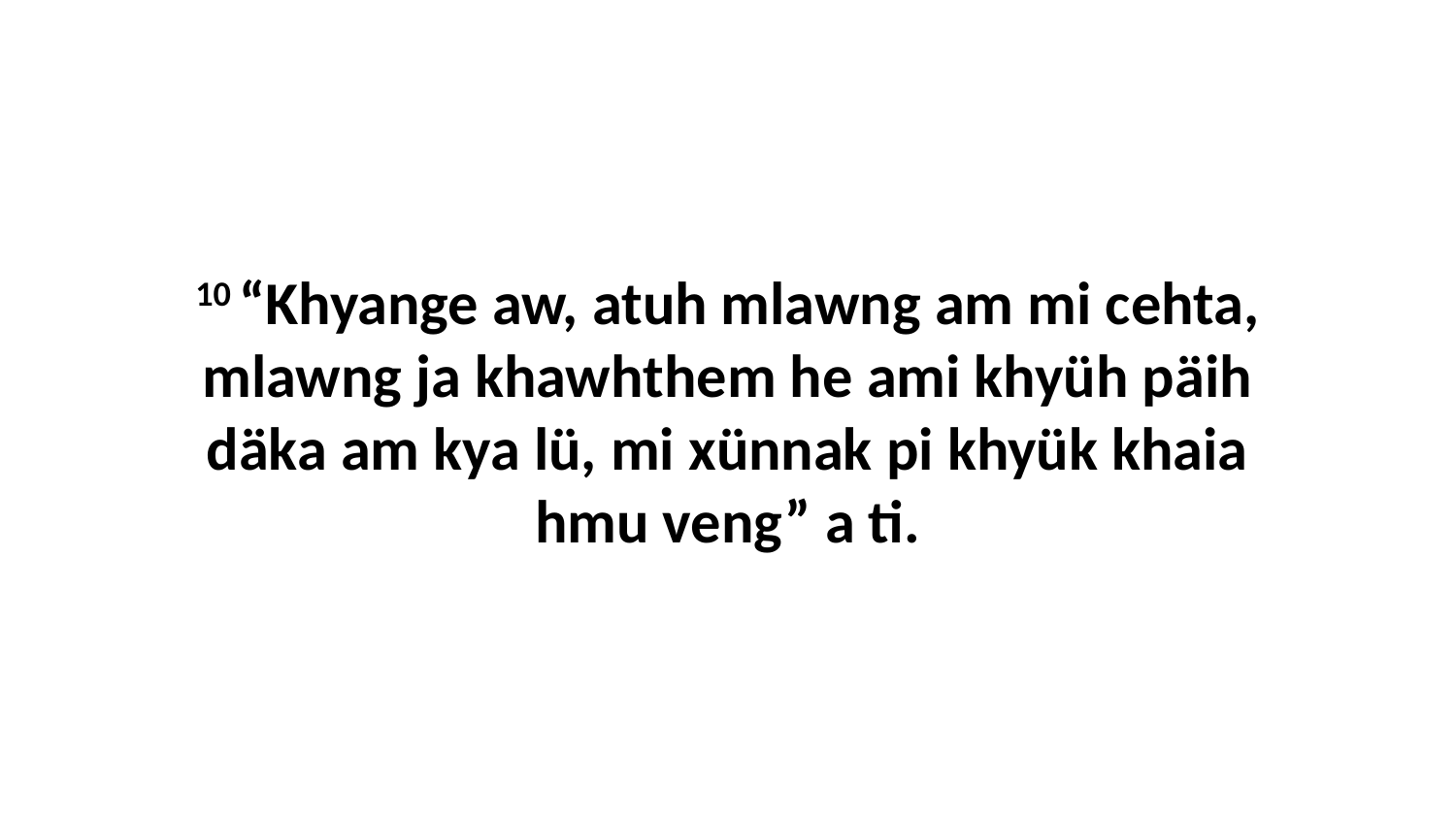

10 “Khyange aw, atuh mlawng am mi cehta, mlawng ja khawhthem he ami khyüh päih däka am kya lü, mi xünnak pi khyük khaia hmu veng” a ti.